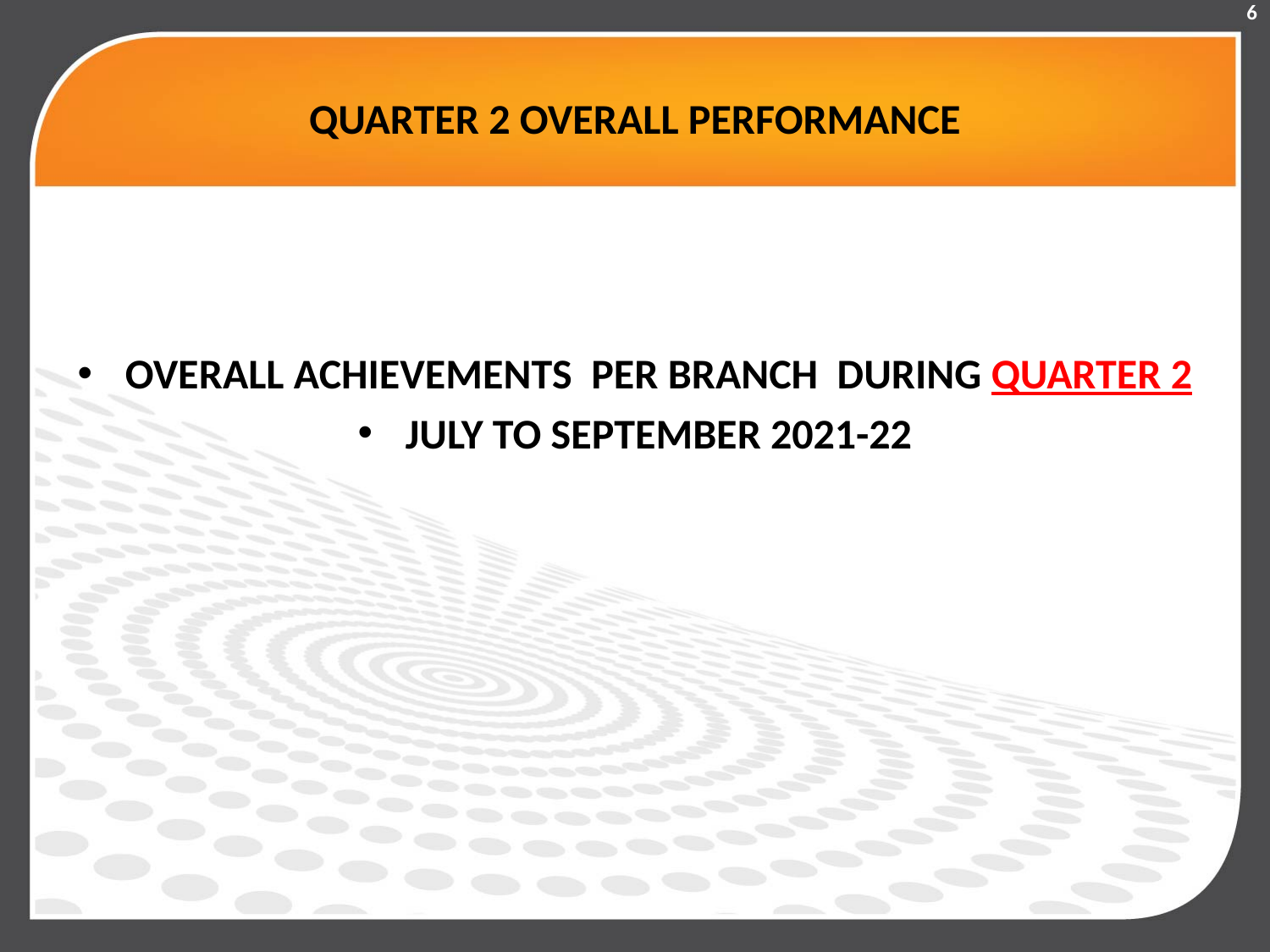

6
# QUARTER 2 OVERALL PERFORMANCE

OVERALL ACHIEVEMENTS  PER BRANCH  DURING QUARTER 2
JULY TO SEPTEMBER 2021-22